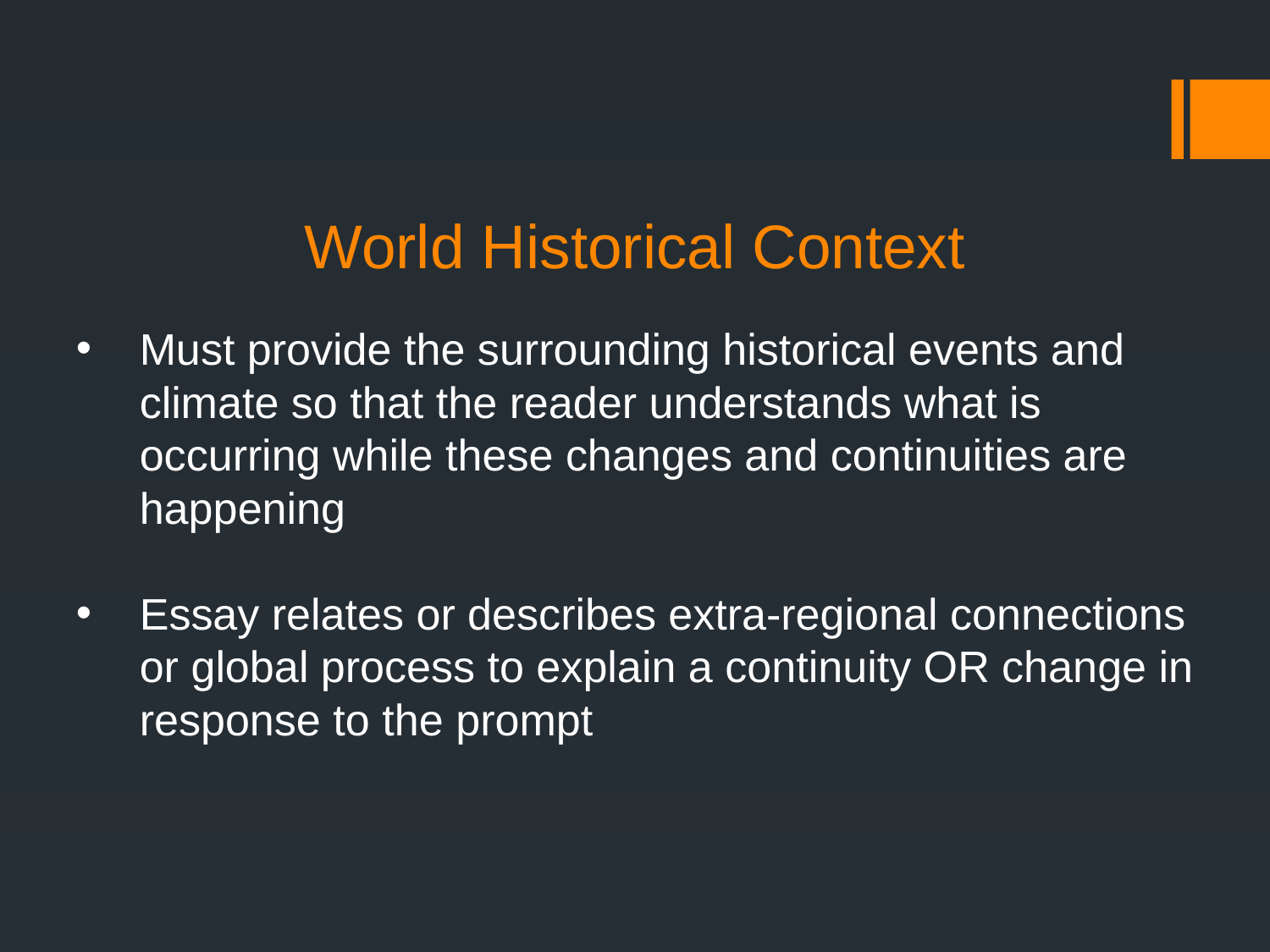

World Historical Context

Must provide the surrounding historical events and climate so that the reader understands what is occurring while these changes and continuities are happening

Essay relates or describes extra-regional connections or global process to explain a continuity OR change in response to the prompt